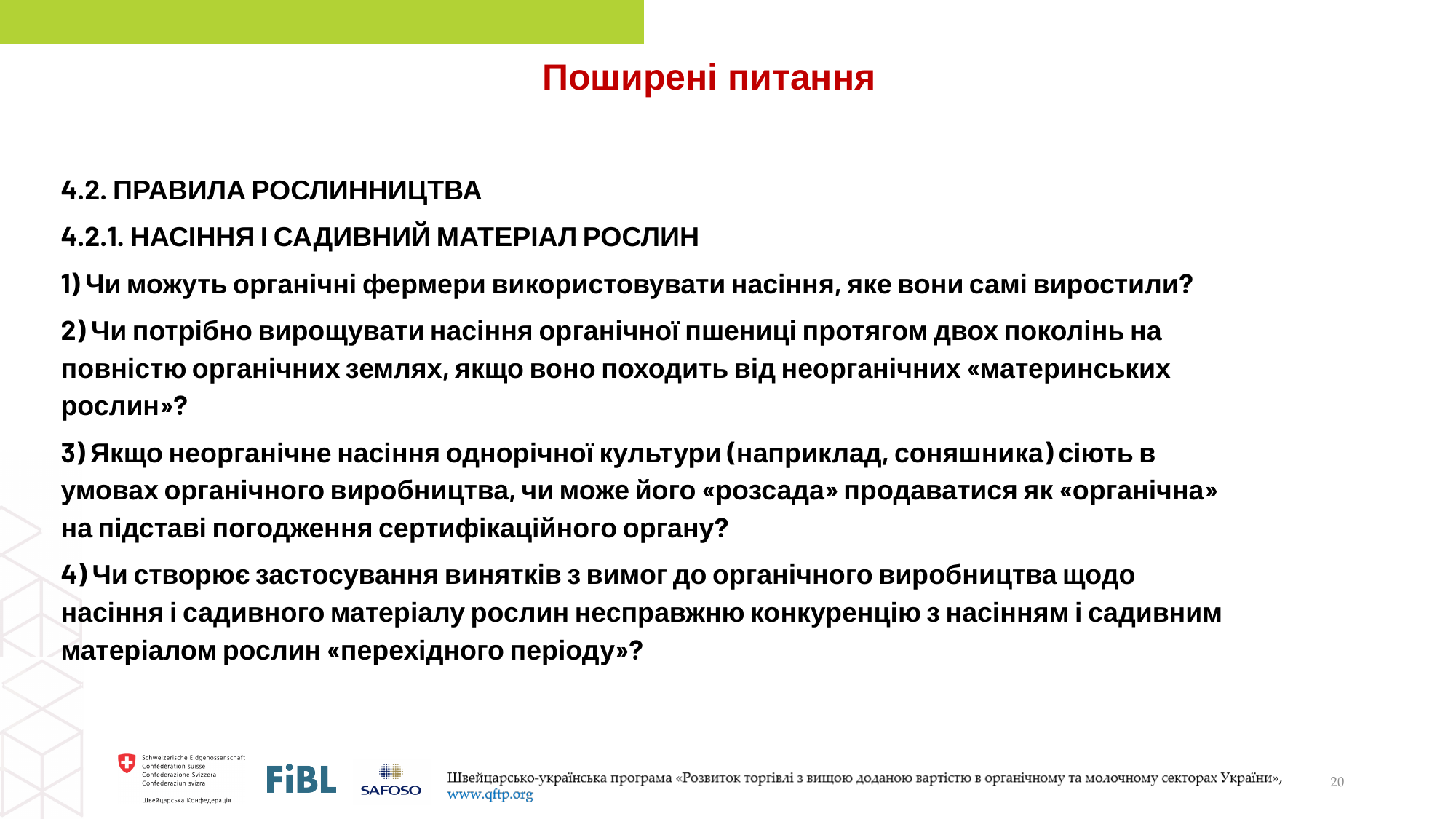

Поширені питання
4.2. ПРАВИЛА РОСЛИННИЦТВА
4.2.1. НАСІННЯ І САДИВНИЙ МАТЕРІАЛ РОСЛИН
1) Чи можуть органічні фермери використовувати насіння, яке вони самі виростили?
2) Чи потрібно вирощувати насіння органічної пшениці протягом двох поколінь на повністю органічних землях, якщо воно походить від неорганічних «материнських рослин»?
3) Якщо неорганічне насіння однорічної культури (наприклад, соняшника) сіють в умовах органічного виробництва, чи може його «розсада» продаватися як «органічна» на підставі погодження сертифікаційного органу?
4) Чи створює застосування винятків з вимог до органічного виробництва щодо насіння і садивного матеріалу рослин несправжню конкуренцію з насінням і садивним матеріалом рослин «перехідного періоду»?
20